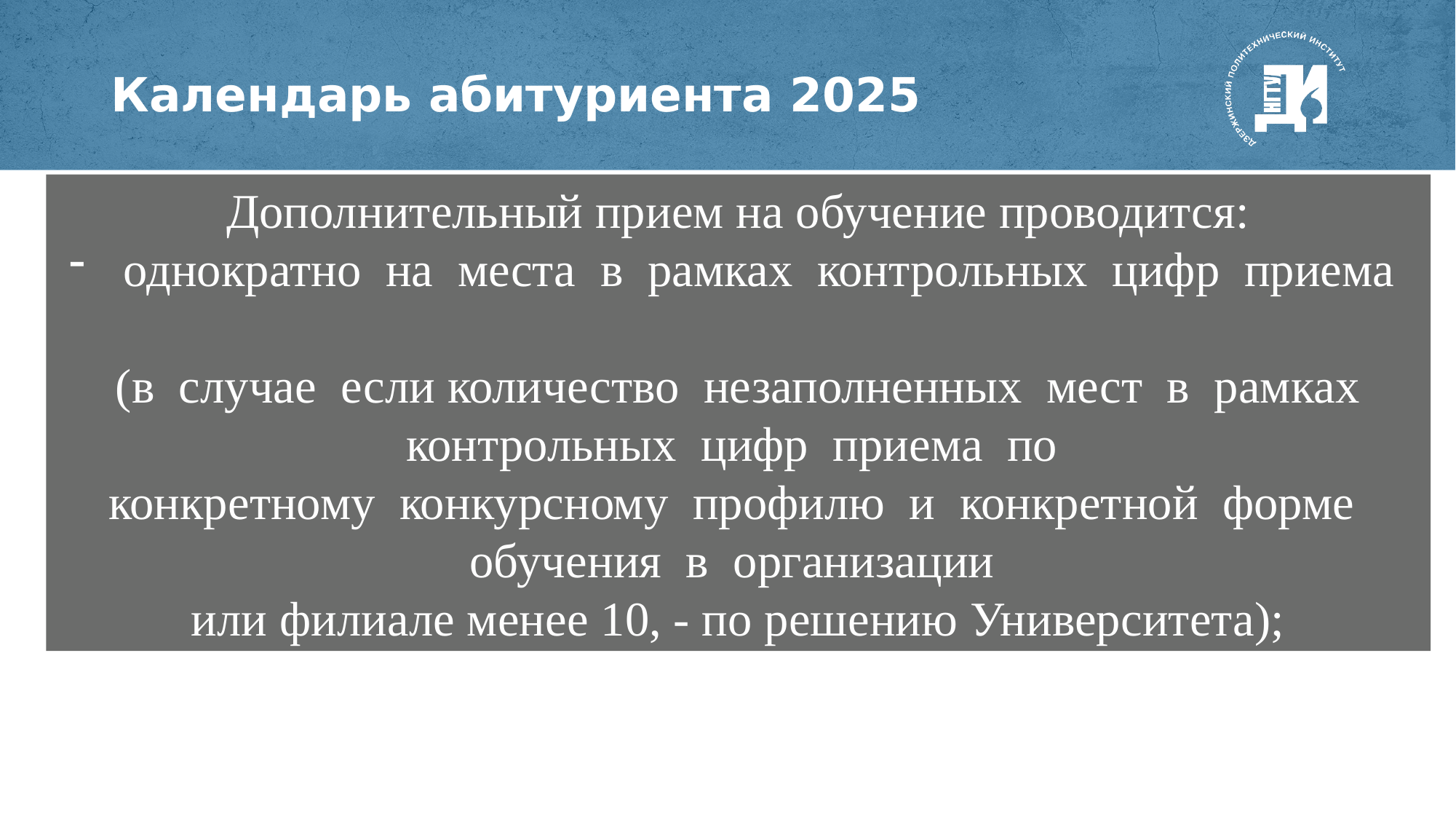

# Календарь абитуриента 2025
Дополнительный прием на обучение проводится:
однократно  на  места  в  рамках  контрольных  цифр  приема

 (в  случае  если количество  незаполненных  мест  в  рамках  контрольных  цифр  приема  по
конкретному  конкурсному  профилю  и  конкретной  форме  обучения  в  организации
или филиале менее 10, - по решению Университета);